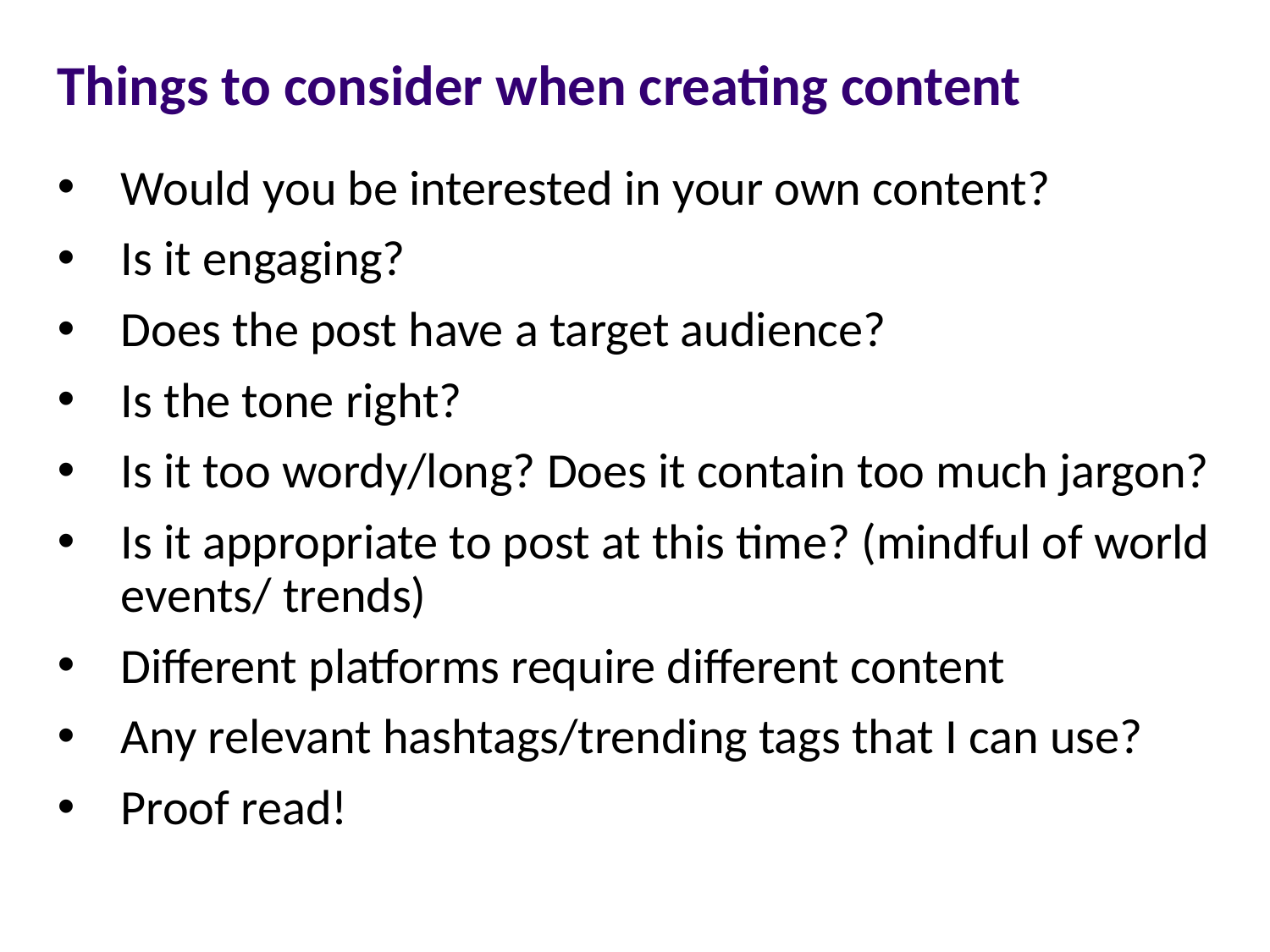

Things to consider when creating content
Would you be interested in your own content?
Is it engaging?
Does the post have a target audience?
Is the tone right?
Is it too wordy/long? Does it contain too much jargon?
Is it appropriate to post at this time? (mindful of world events/ trends)
Different platforms require different content
Any relevant hashtags/trending tags that I can use?
Proof read!